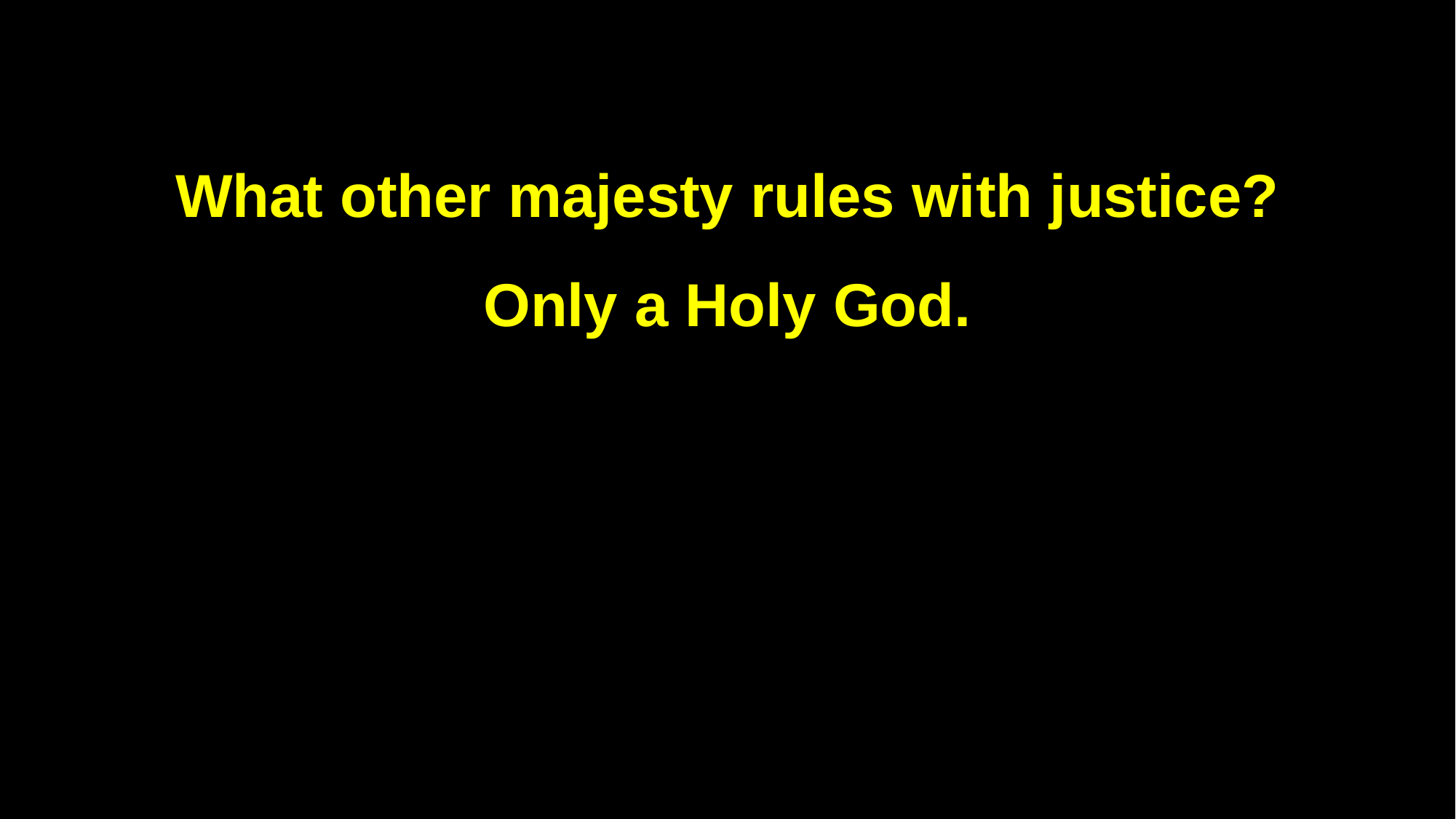

What other majesty rules with justice?
Only a Holy God.